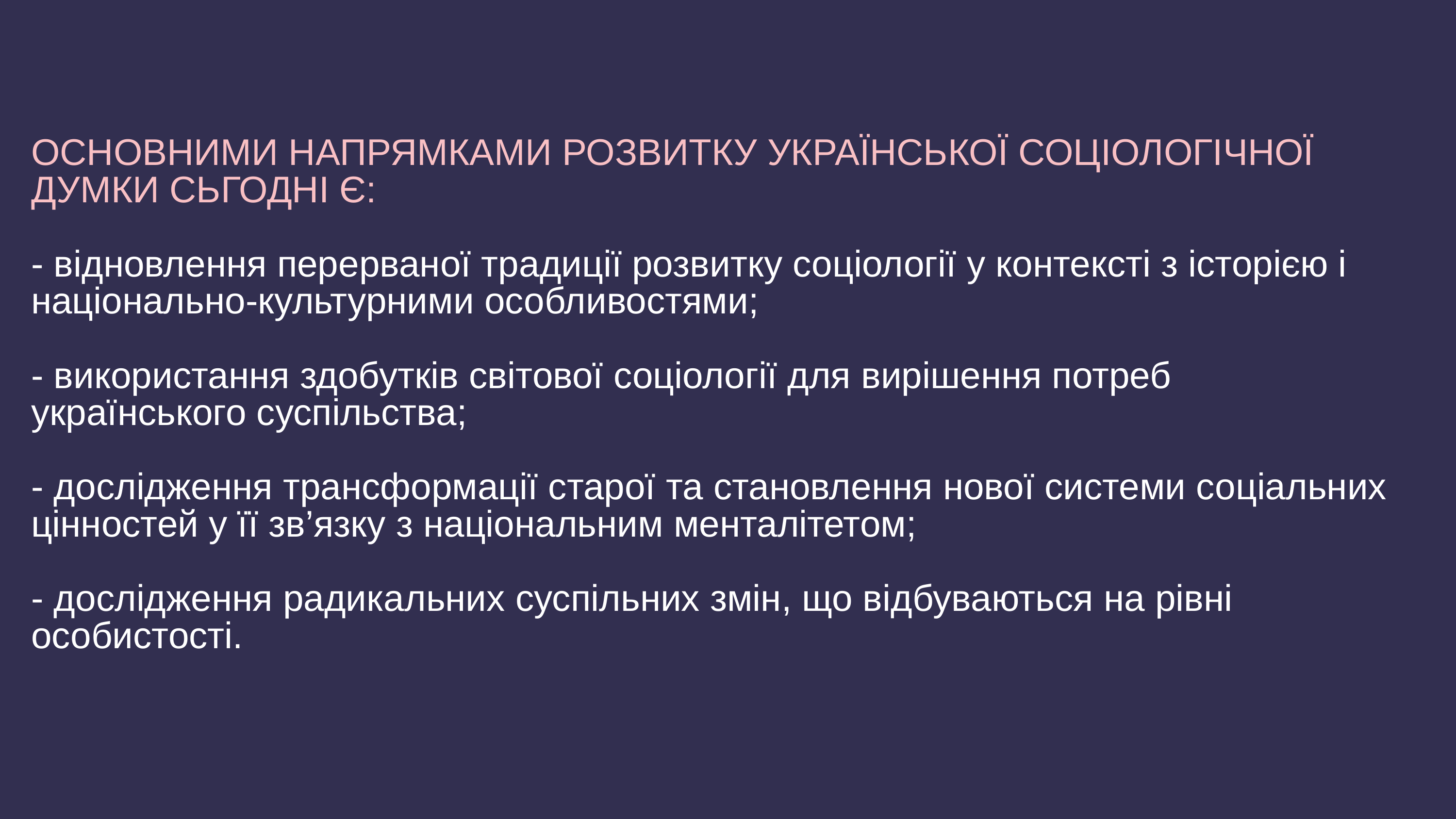

ОСНОВНИМИ НАПРЯМКАМИ РОЗВИТКУ УКРАЇНСЬКОЇ СОЦІОЛОГІЧНОЇ ДУМКИ СЬГОДНІ Є:

- відновлення перерваної традиції розвитку соціології у контексті з історією і національно-культурними особливостями;

- використання здобутків світової соціології для вирішення потреб українського суспільства;

- дослідження трансформації старої та становлення нової системи соціальних цінностей у її зв’язку з національним менталітетом;

- дослідження радикальних суспільних змін, що відбуваються на рівні особистості.